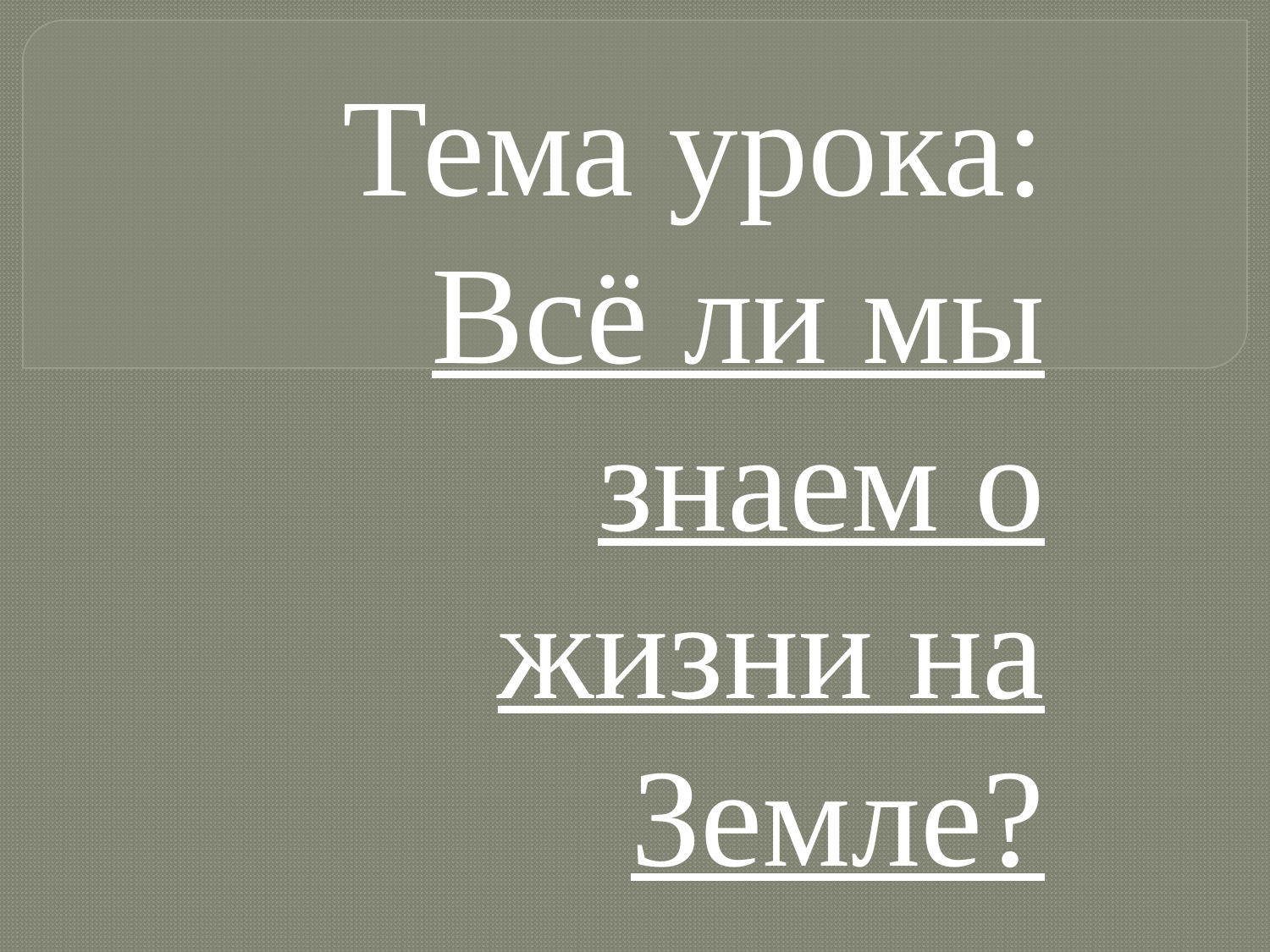

Тема урока:
Всё ли мы знаем о жизни на Земле?

#